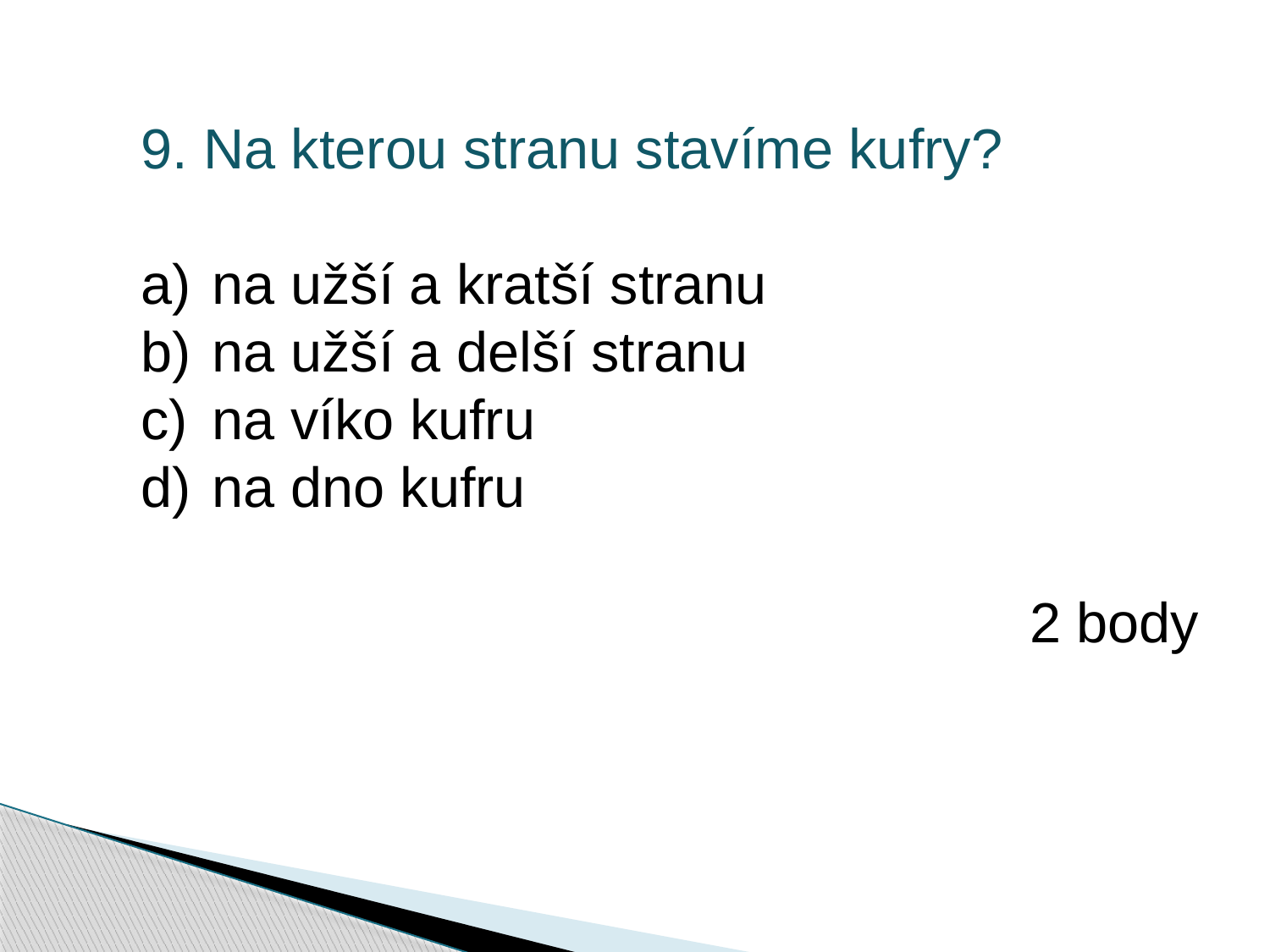

9. Na kterou stranu stavíme kufry?

na užší a kratší stranu
na užší a delší stranu
na víko kufru
na dno kufru

							2 body